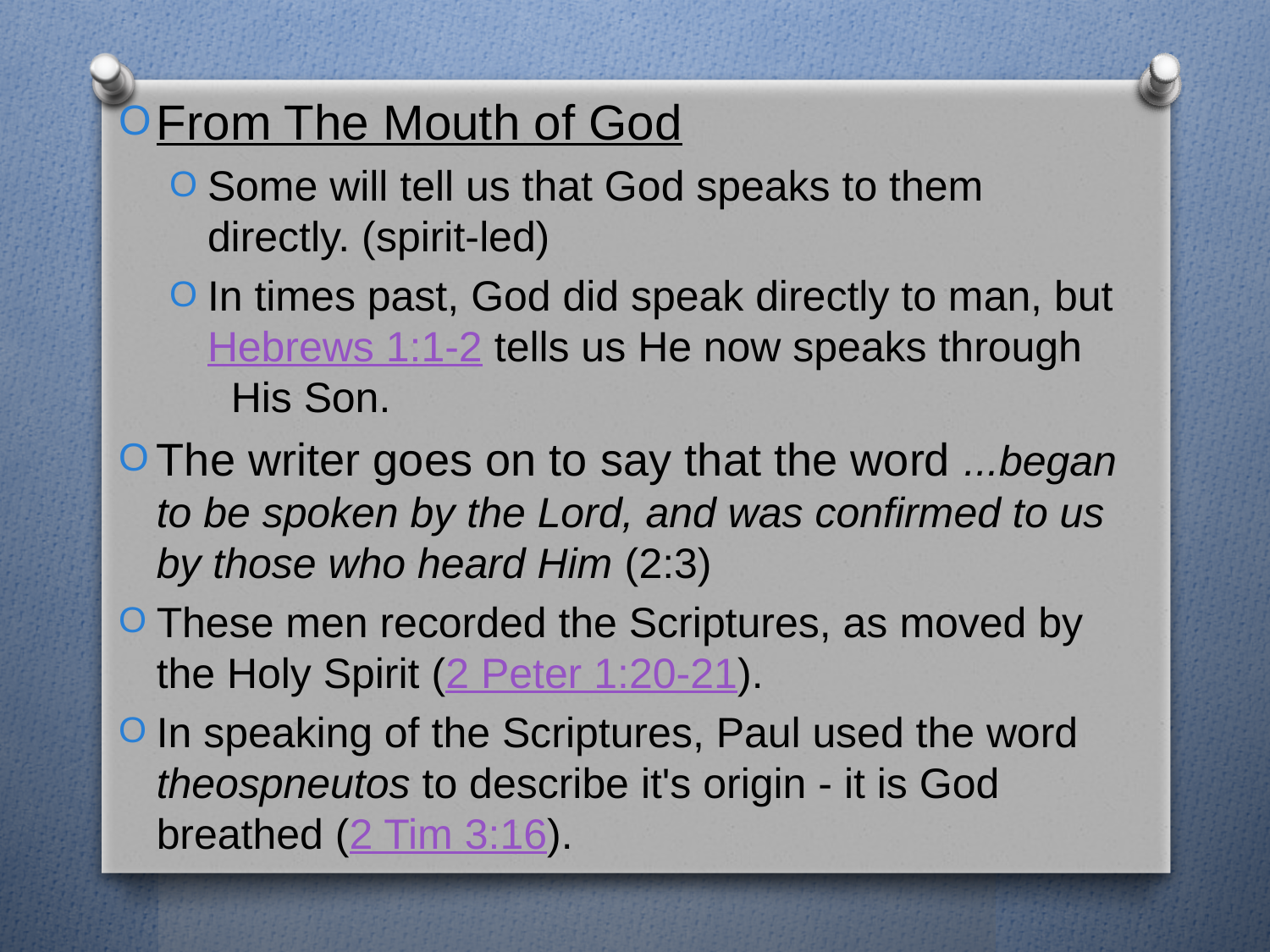

From The Mouth of God
Some will tell us that God speaks to them directly. (spirit-led)
In times past, God did speak directly to man, but Hebrews 1:1-2 tells us He now speaks through       His Son.
The writer goes on to say that the word ...began to be spoken by the Lord, and was confirmed to us by those who heard Him (2:3)
These men recorded the Scriptures, as moved by the Holy Spirit (2 Peter 1:20-21).
In speaking of the Scriptures, Paul used the word theospneutos to describe it's origin - it is God breathed (2 Tim 3:16).